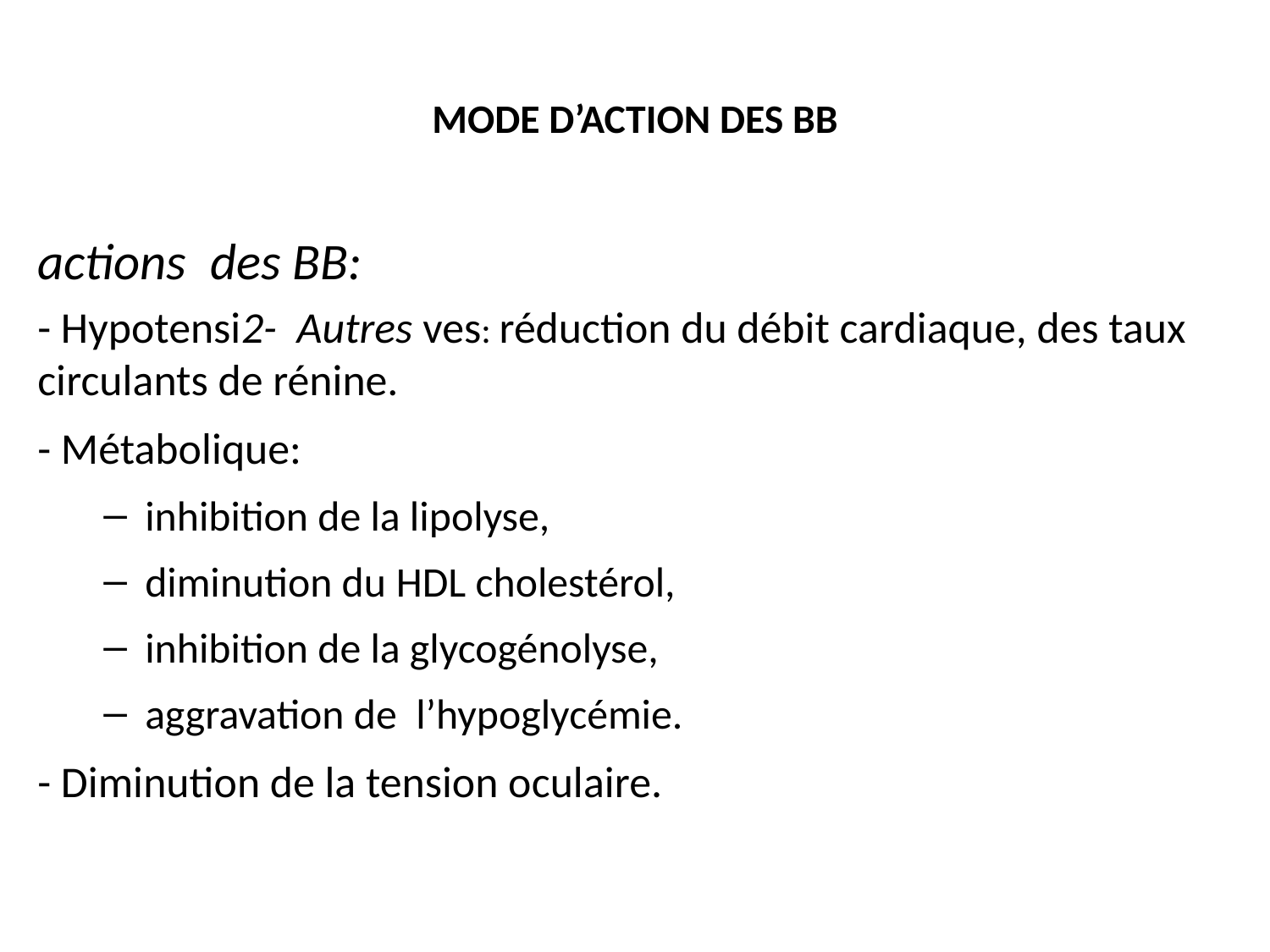

# MODE D’ACTION DES BB
actions  des BB:
- Hypotensi2-  Autres ves: réduction du débit cardiaque, des taux circulants de rénine.
- Métabolique:
inhibition de la lipolyse,
diminution du HDL cholestérol,
inhibition de la glycogénolyse,
aggravation de  l’hypoglycémie.
- Diminution de la tension oculaire.